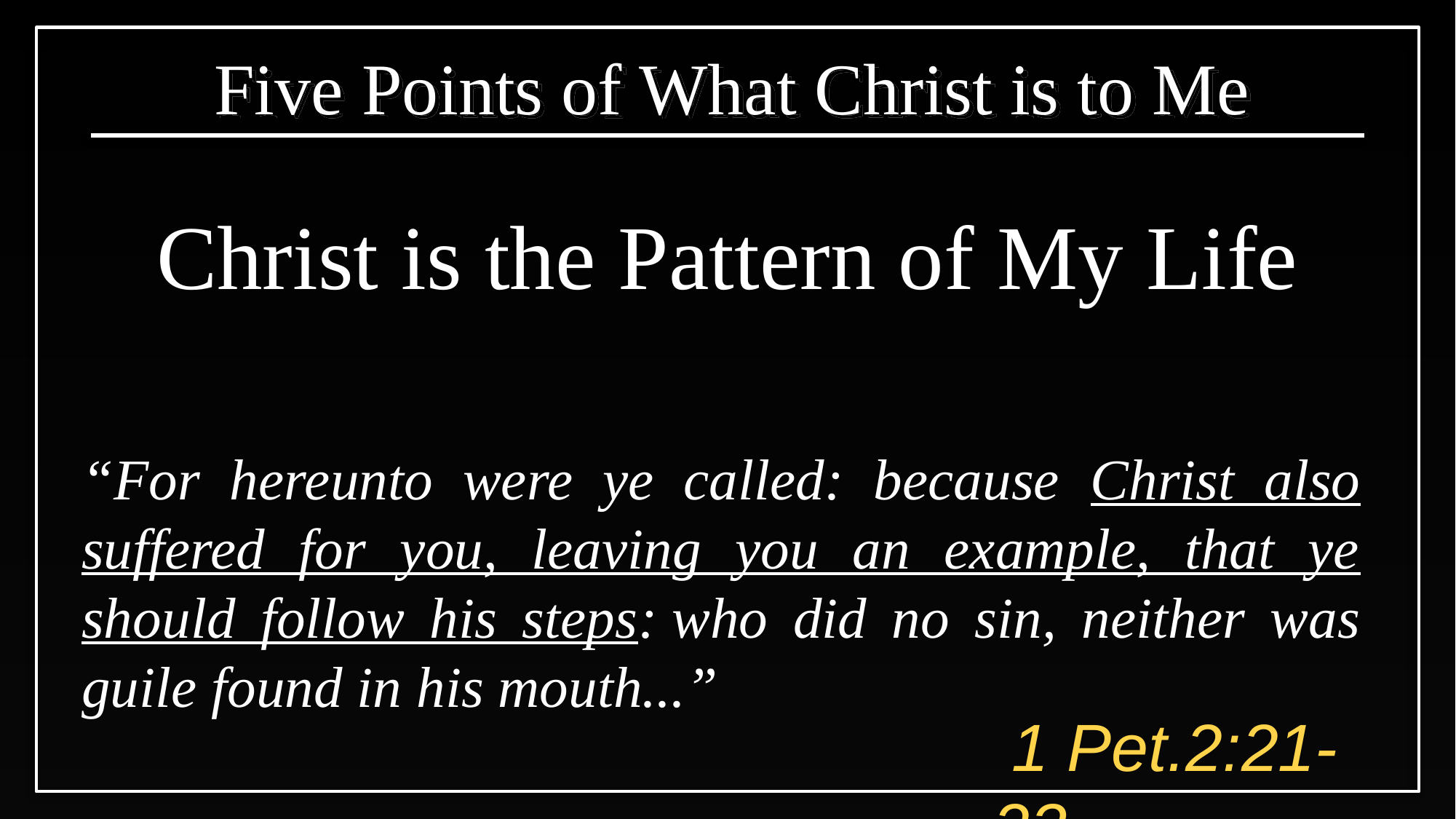

Five Points of What Christ is to Me
   Christ is the Pattern of My Life
“For hereunto were ye called: because Christ also suffered for you, leaving you an example, that ye should follow his steps: who did no sin, neither was guile found in his mouth...”
 1 Pet.2:21-23